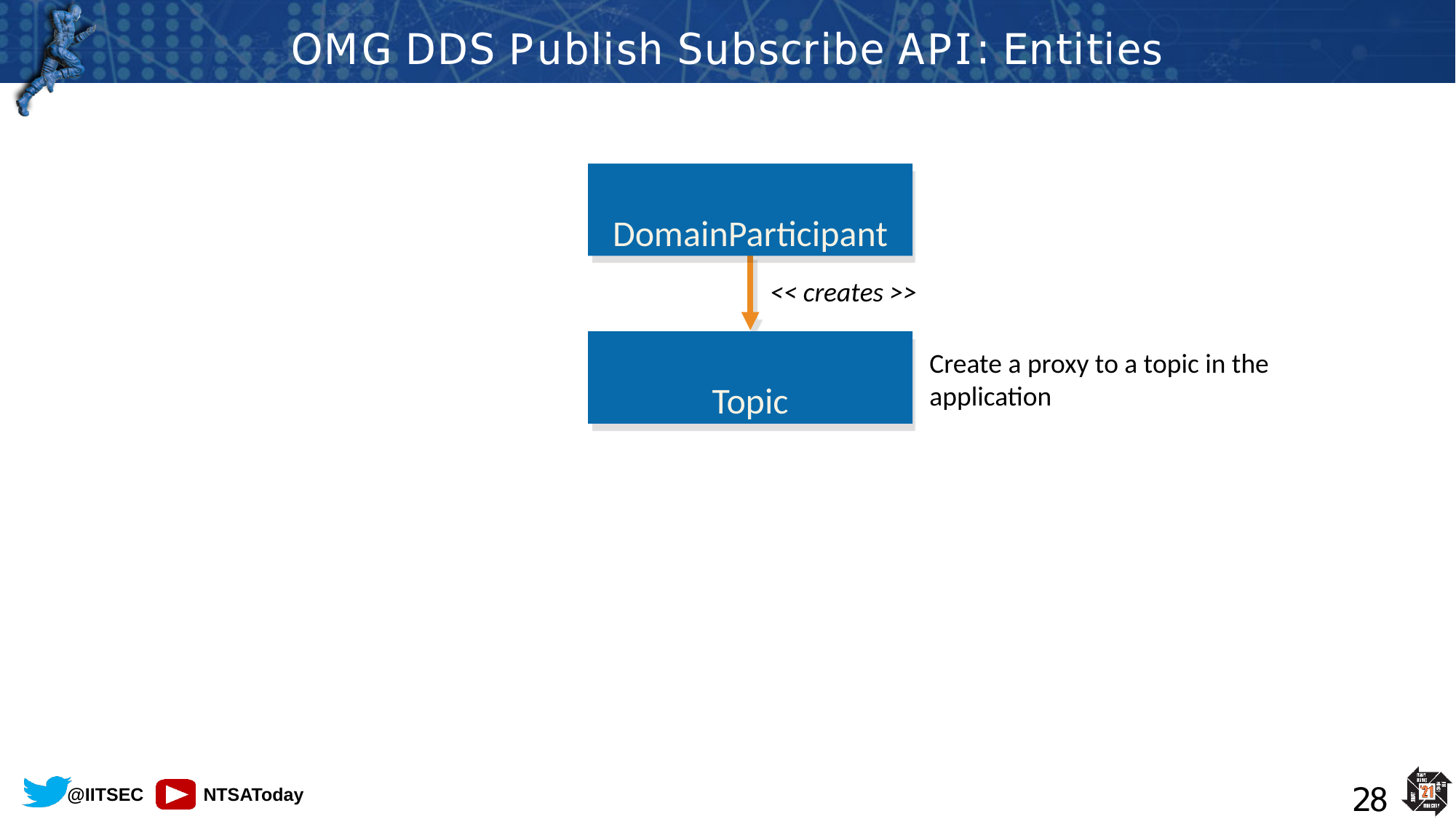

# OMG DDS Publish Subscribe API: Entities

DomainParticipant

<< creates >>

Topic
Create a proxy to a topic in the application
28